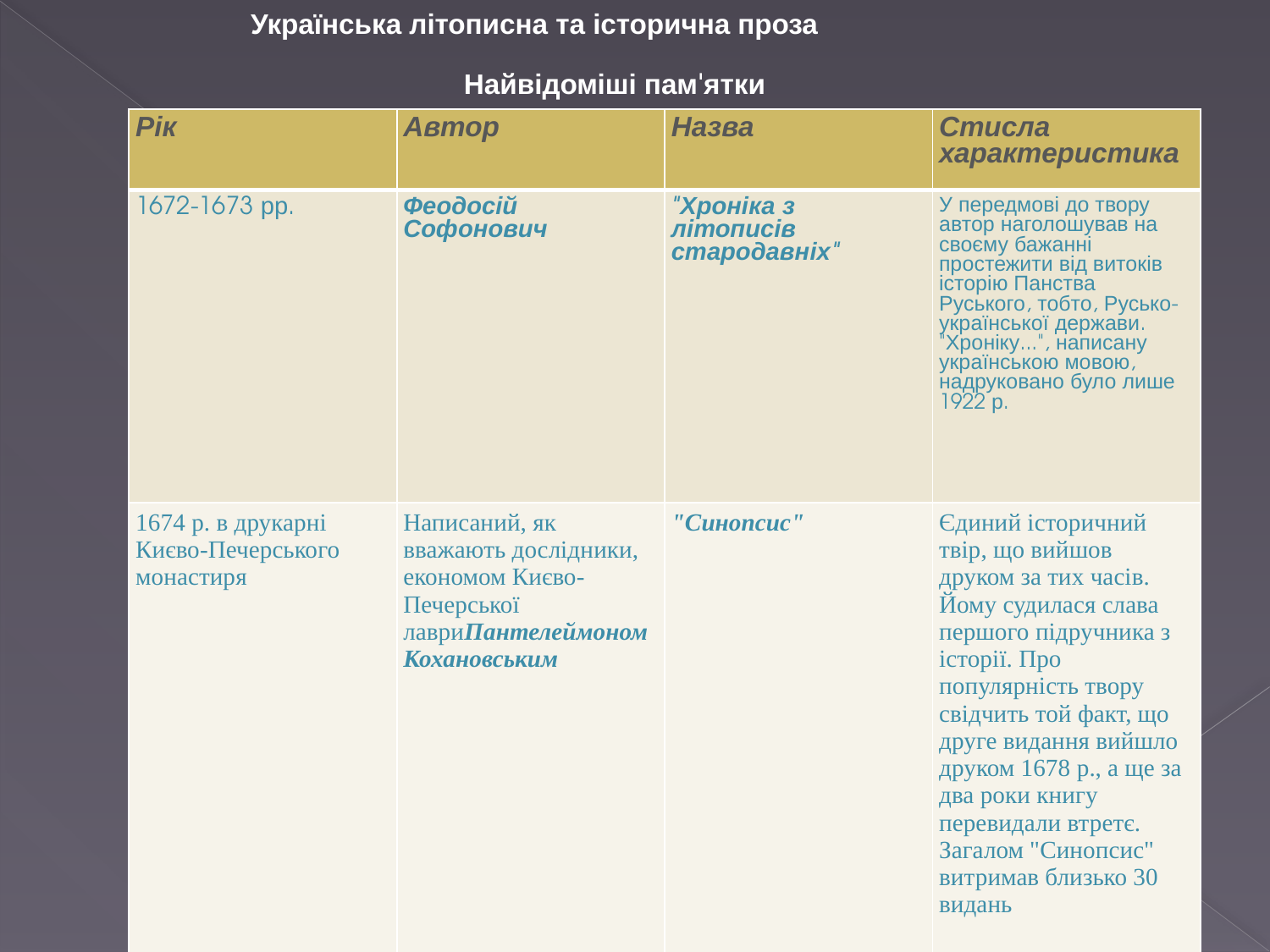

Українська літописна та історична проза
Найвідоміші пам'ятки
| Рік | Автор | Назва | Стисла характеристика |
| --- | --- | --- | --- |
| 1672-1673 рр. | Феодосій Софонович | "Хроніка з літописів стародавніх" | У передмові до твору автор наголошував на своєму бажанні простежити від витоків історію Панства Руського, тобто, Русько-української держави. "Хроніку...", написану українською мовою, надруковано було лише 1922 р. |
| 1674 р. в друкарні Києво-Печерського монастиря | Написаний, як вважають дослідники, економом Києво-Печерської лавриПантелеймоном Кохановським | "Синопсис" | Єдиний історичний твір, що вийшов друком за тих часів. Йому судилася слава першого підручника з історії. Про популярність твору свідчить той факт, що друге видання вийшло друком 1678 р., а ще за два роки книгу перевидали втретє. Загалом "Синопсис" витримав близько 30 видань |